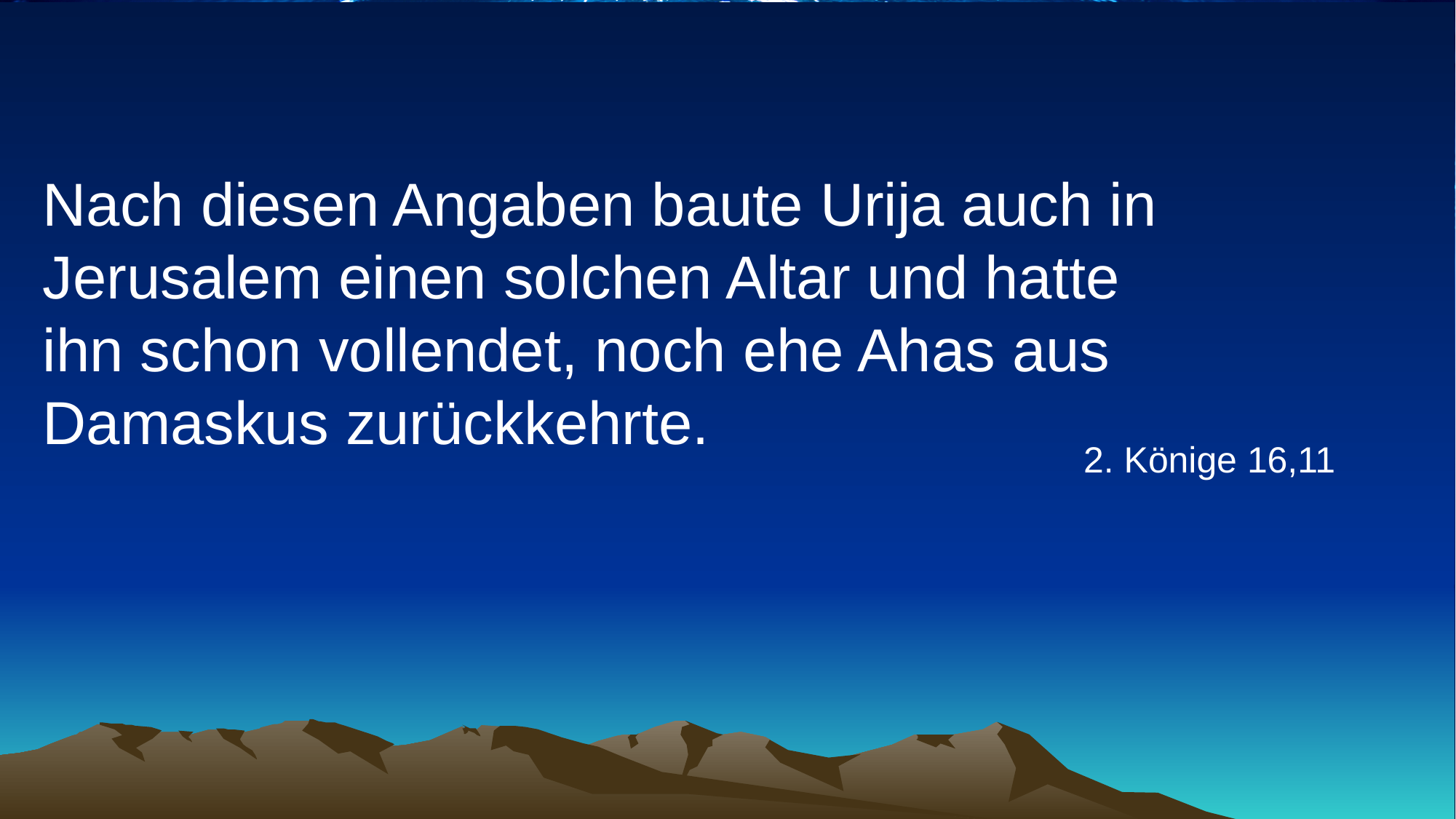

# Nach diesen Angaben baute Urija auch in Jerusalem einen solchen Altar und hatte ihn schon vollendet, noch ehe Ahas aus Damaskus zurückkehrte.
2. Könige 16,11